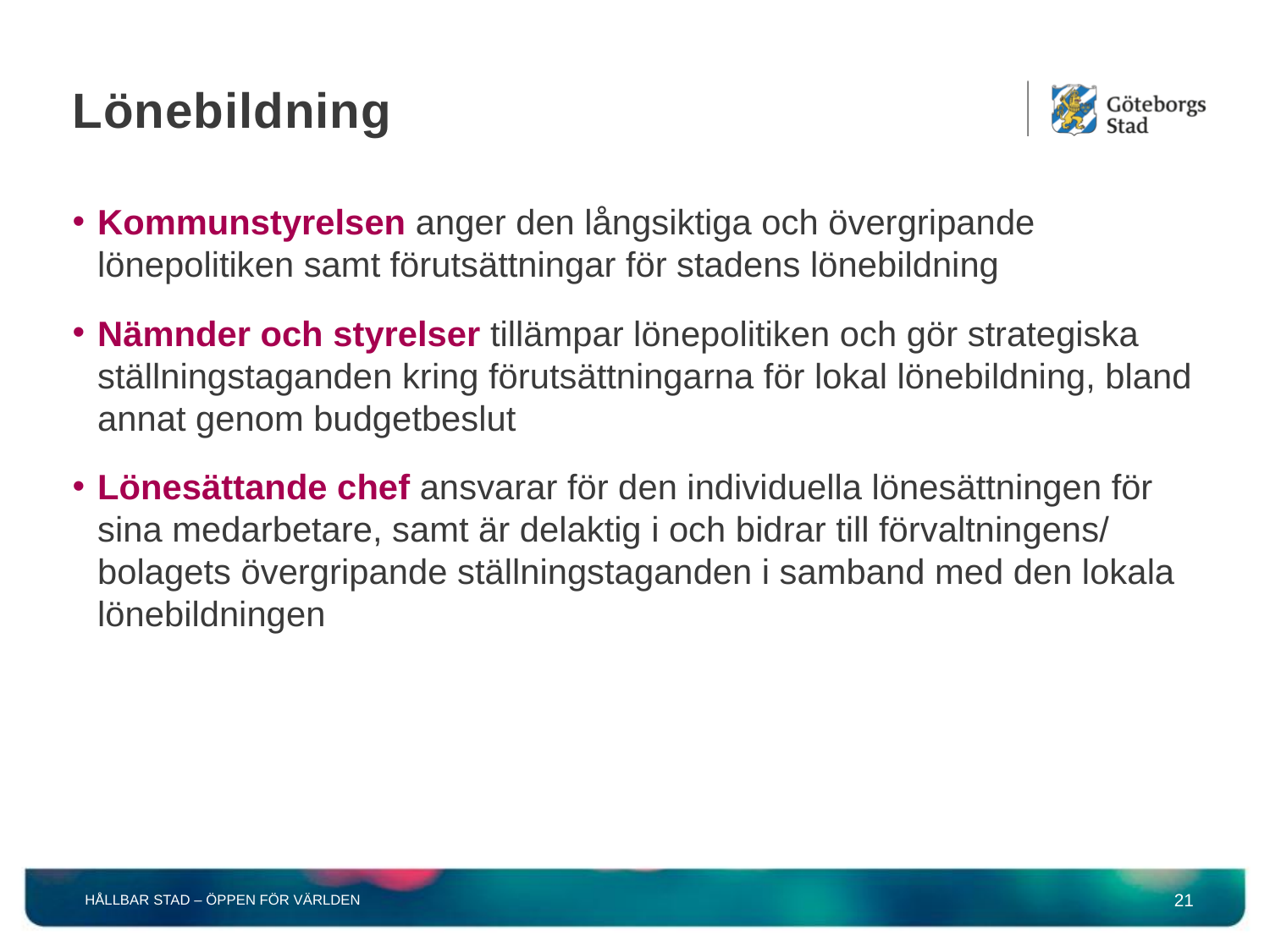

# Lönebildning
Kommunstyrelsen anger den långsiktiga och övergripande lönepolitiken samt förutsättningar för stadens lönebildning
Nämnder och styrelser tillämpar lönepolitiken och gör strategiska ställningstaganden kring förutsättningarna för lokal lönebildning, bland annat genom budgetbeslut
Lönesättande chef ansvarar för den individuella lönesättningen för sina medarbetare, samt är delaktig i och bidrar till förvaltningens/ bolagets övergripande ställningstaganden i samband med den lokala lönebildningen

HÅLLBAR STAD – ÖPPEN FÖR VÄRLDEN
21